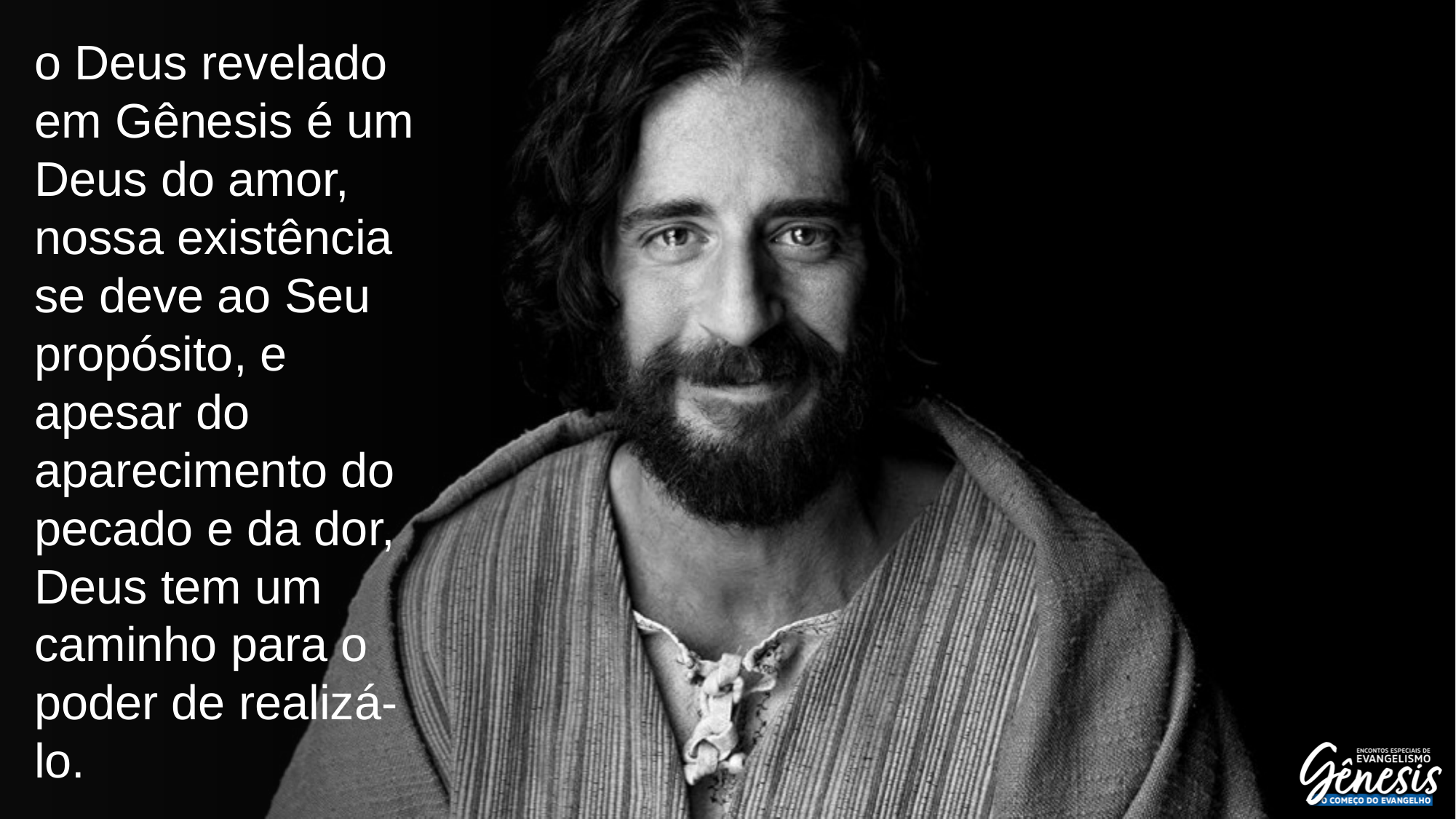

o Deus revelado em Gênesis é um Deus do amor, nossa existência se deve ao Seu propósito, e apesar do aparecimento do pecado e da dor, Deus tem um caminho para o poder de realizá-lo.